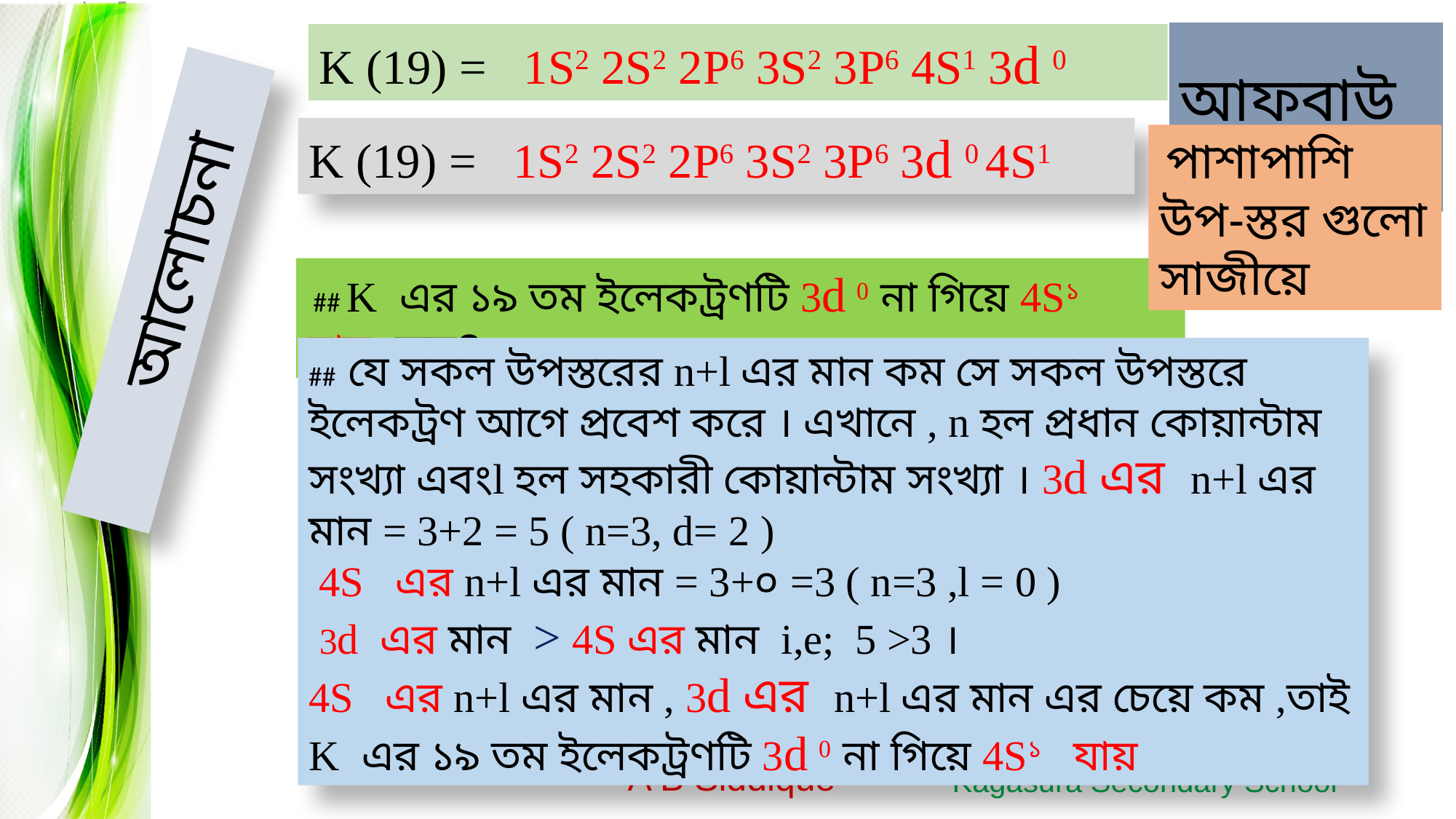

আফবাউনীতি
K (19) =   1S2 2S2 2P6 3S2 3P6 4S1 3d 0
K (19) =   1S2 2S2 2P6 3S2 3P6 3d 0 4S1
 পাশাপাশি উপ-স্তর গুলো সাজীয়ে
                  আলোচনা
 ## K  এর ১৯ তম ইলেকট্রণটি 3d 0 না গিয়ে 4S১   যায় কেন?
##  যে সকল উপস্তরের n+l এর মান কম সে সকল উপস্তরে ইলেকট্রণ আগে প্রবেশ করে । এখানে , n হল প্রধান কোয়ান্টাম সংখ্যা এবংl হল সহকারী কোয়ান্টাম সংখ্যা । 3d এর  n+l এর মান = 3+2 = 5 ( n=3, d= 2 )
 4S   এর n+l এর মান = 3+০ =3 ( n=3 ,l = 0 )
 3d  এর মান  > 4S এর মান  i,e;  5 >3 ।
4S   এর n+l এর মান , 3d এর  n+l এর মান এর চেয়ে কম ,তাই K  এর ১৯ তম ইলেকট্রণটি 3d 0 না গিয়ে 4S১   যায়